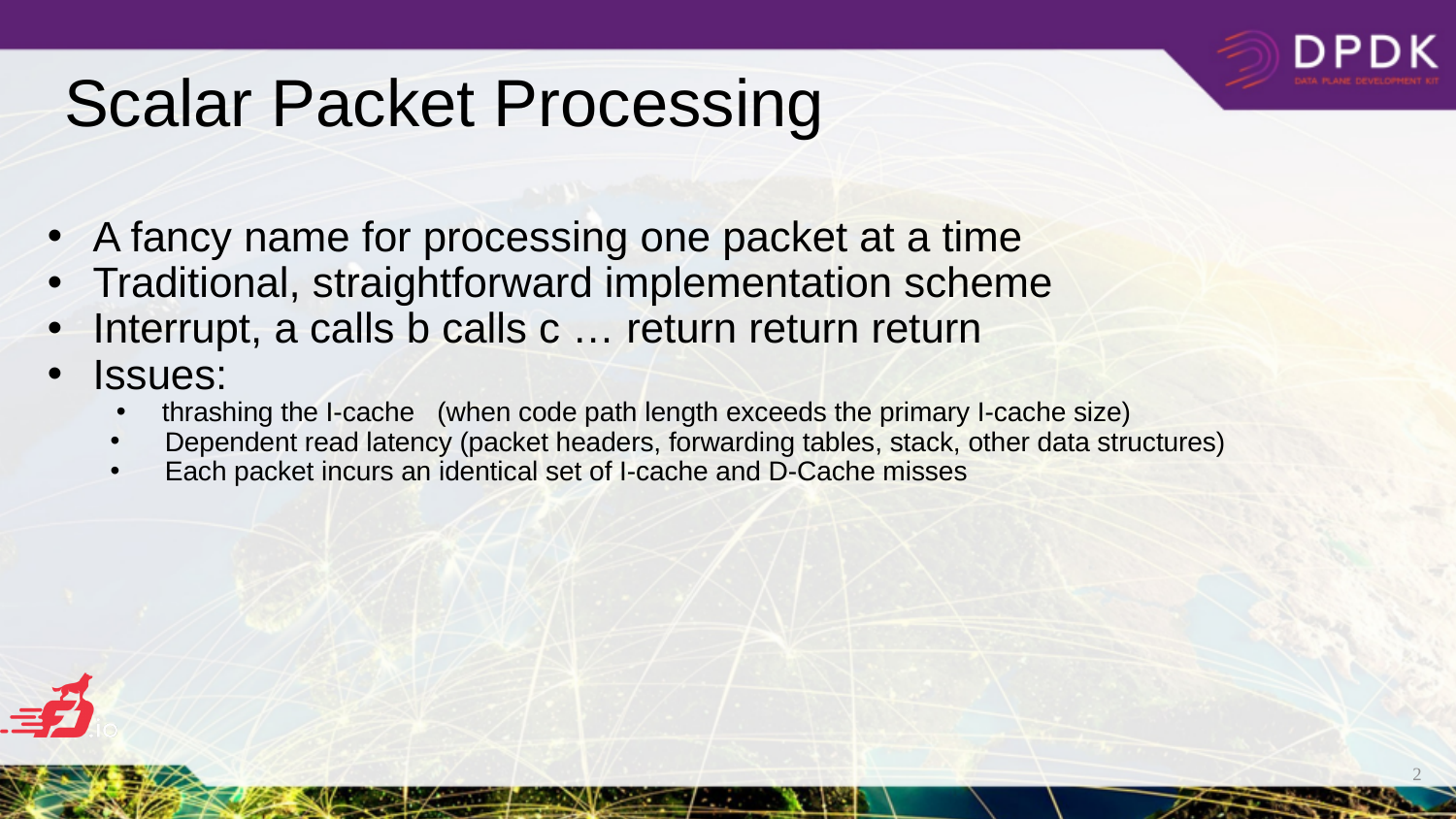

# Scalar Packet Processing
A fancy name for processing one packet at a time
Traditional, straightforward implementation scheme
Interrupt, a calls b calls c … return return return
Issues:
thrashing the I-cache   (when code path length exceeds the primary I-cache size)
Dependent read latency (packet headers, forwarding tables, stack, other data structures)
Each packet incurs an identical set of I-cache and D-Cache misses
2